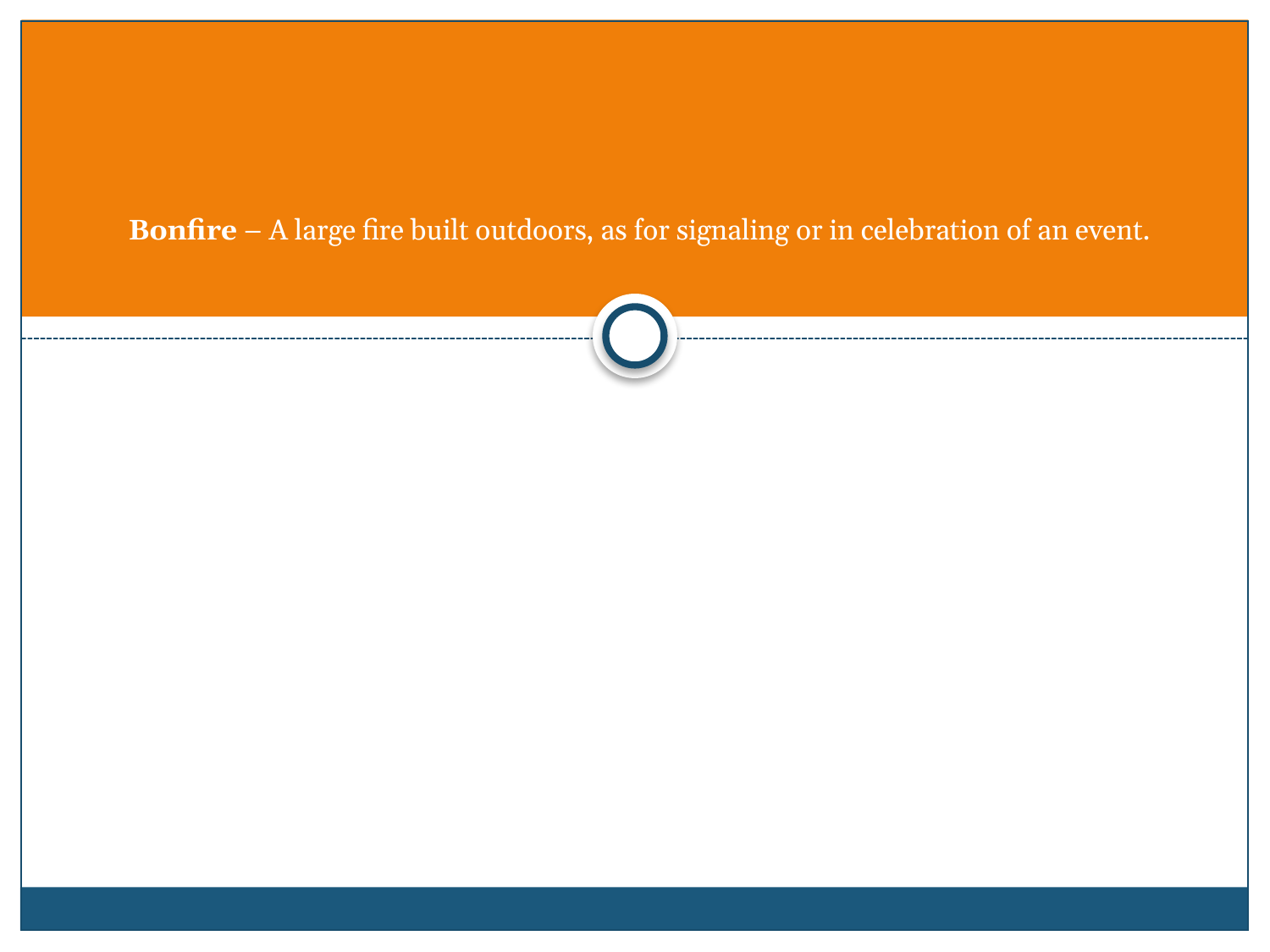

# Bonfire – A large fire built outdoors, as for signaling or in celebration of an event.